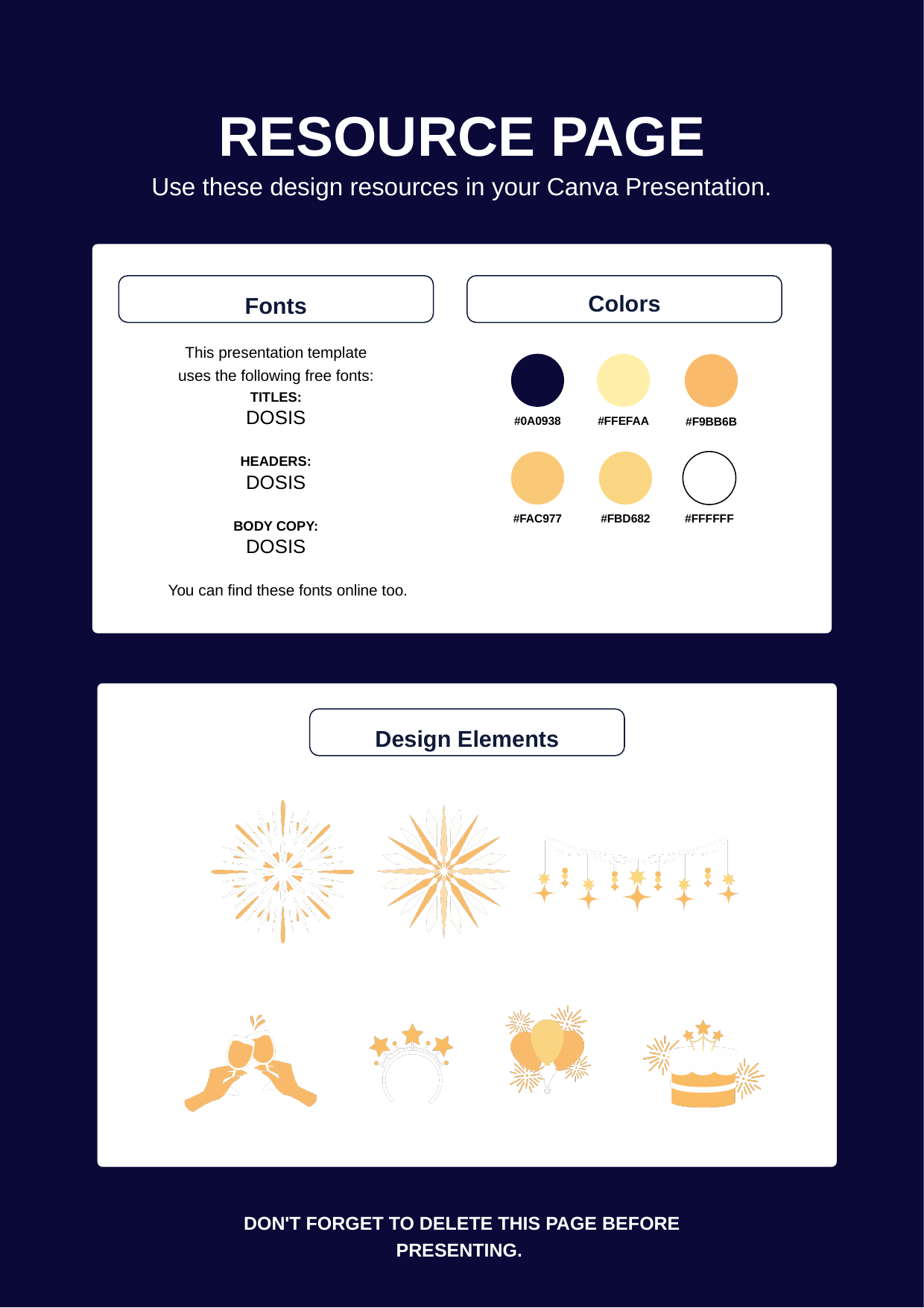

RESOURCE PAGE
Use these design resources in your Canva Presentation.

Colors
Fonts
This presentation template
uses the following free fonts:

#0A0938

#FFEFAA

#F9BB6B
TITLES:
DOSIS

HEADERS:
DOSIS

BODY COPY:
DOSIS

#FAC977

#FBD682

#FFFFFF
You can find these fonts online too.

Design Elements

DON'T FORGET TO DELETE THIS PAGE BEFORE PRESENTING.